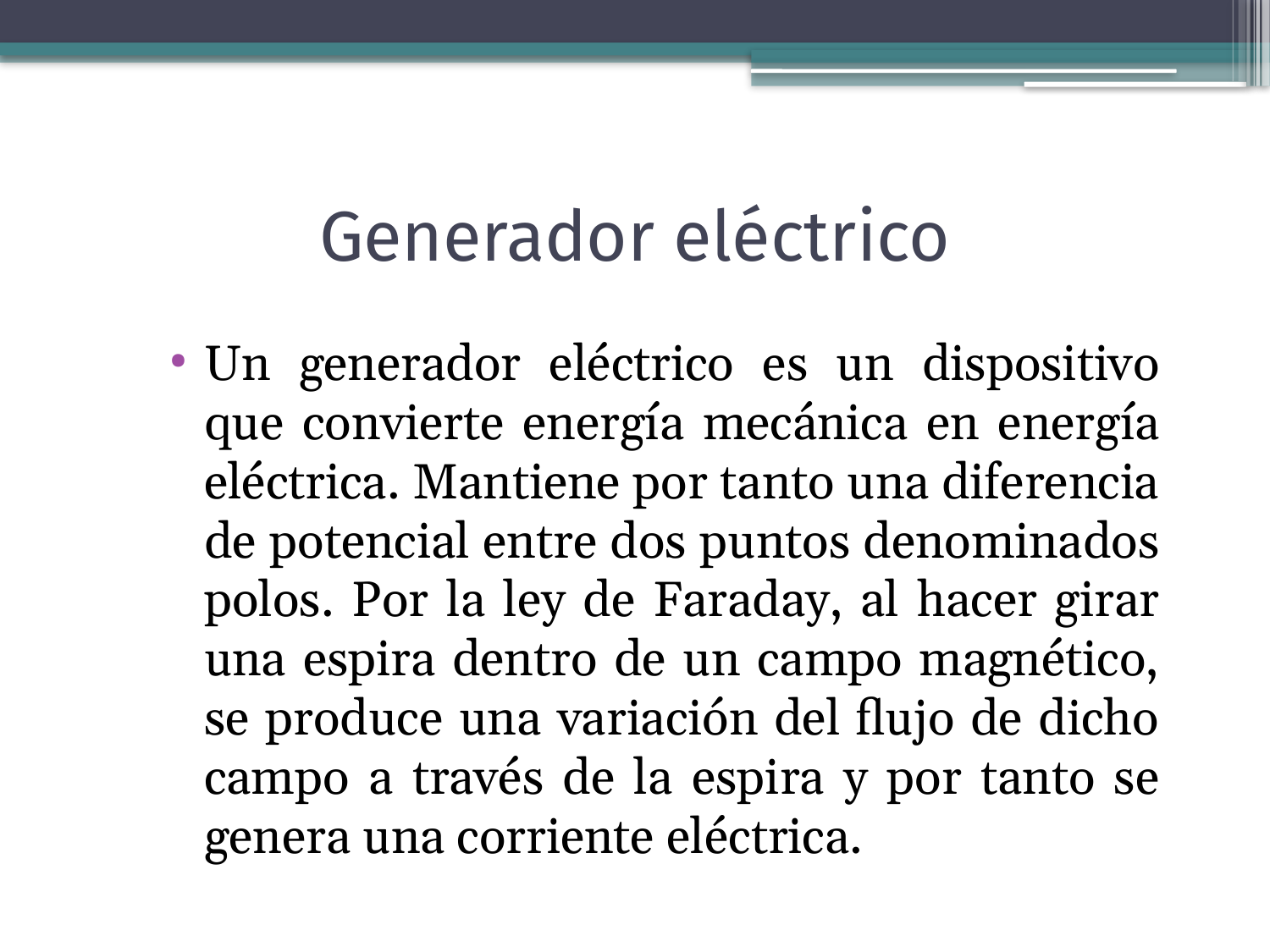

# Generador eléctrico
Un generador eléctrico es un dispositivo que convierte energía mecánica en energía eléctrica. Mantiene por tanto una diferencia de potencial entre dos puntos denominados polos. Por la ley de Faraday, al hacer girar una espira dentro de un campo magnético, se produce una variación del flujo de dicho campo a través de la espira y por tanto se genera una corriente eléctrica.